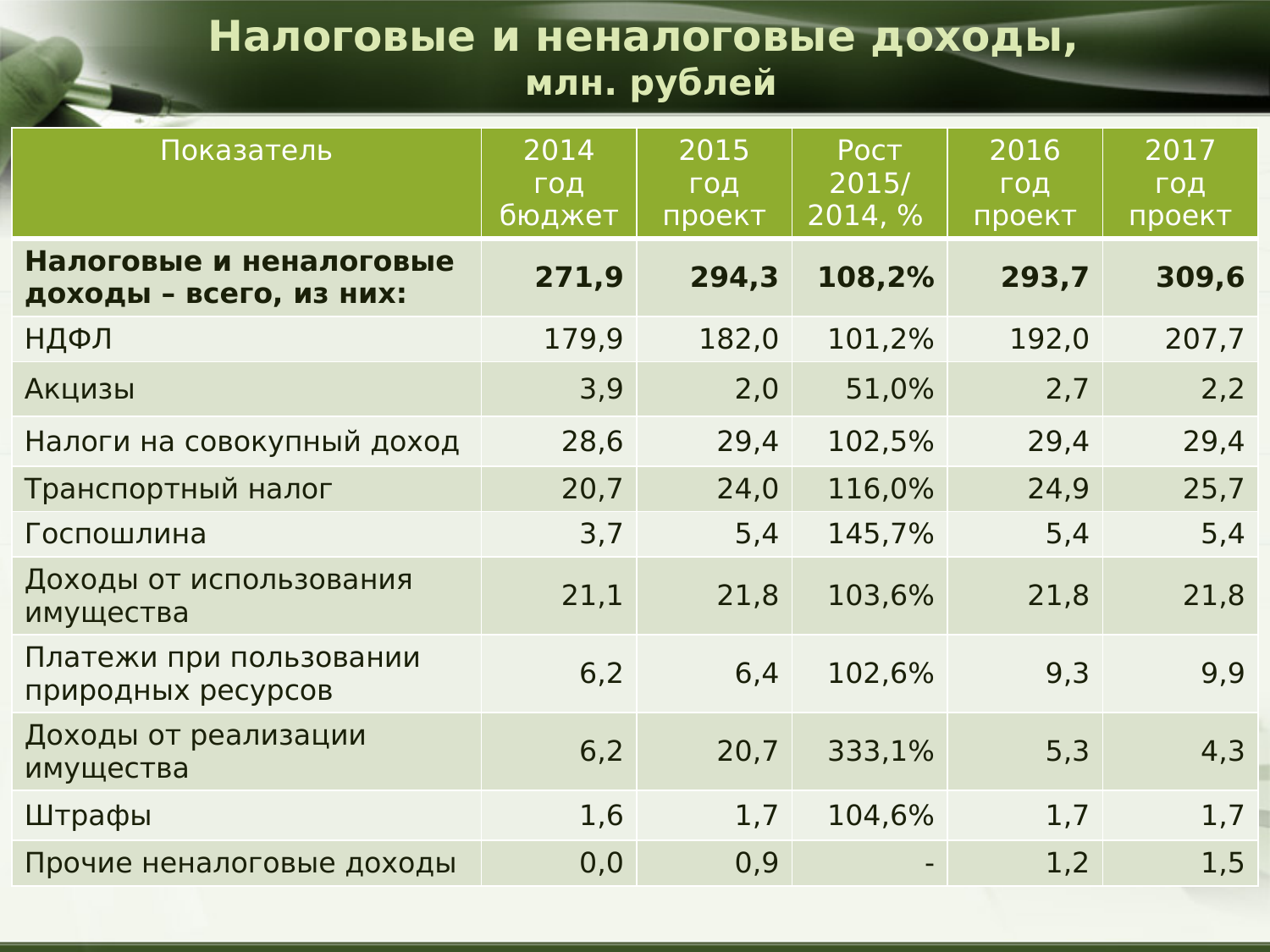

# Налоговые и неналоговые доходы, млн. рублей
| Показатель | 2014 год бюджет | 2015 год проект | Рост 2015/ 2014, % | 2016 год проект | 2017 год проект |
| --- | --- | --- | --- | --- | --- |
| Налоговые и неналоговые доходы – всего, из них: | 271,9 | 294,3 | 108,2% | 293,7 | 309,6 |
| НДФЛ | 179,9 | 182,0 | 101,2% | 192,0 | 207,7 |
| Акцизы | 3,9 | 2,0 | 51,0% | 2,7 | 2,2 |
| Налоги на совокупный доход | 28,6 | 29,4 | 102,5% | 29,4 | 29,4 |
| Транспортный налог | 20,7 | 24,0 | 116,0% | 24,9 | 25,7 |
| Госпошлина | 3,7 | 5,4 | 145,7% | 5,4 | 5,4 |
| Доходы от использования имущества | 21,1 | 21,8 | 103,6% | 21,8 | 21,8 |
| Платежи при пользовании природных ресурсов | 6,2 | 6,4 | 102,6% | 9,3 | 9,9 |
| Доходы от реализации имущества | 6,2 | 20,7 | 333,1% | 5,3 | 4,3 |
| Штрафы | 1,6 | 1,7 | 104,6% | 1,7 | 1,7 |
| Прочие неналоговые доходы | 0,0 | 0,9 | - | 1,2 | 1,5 |